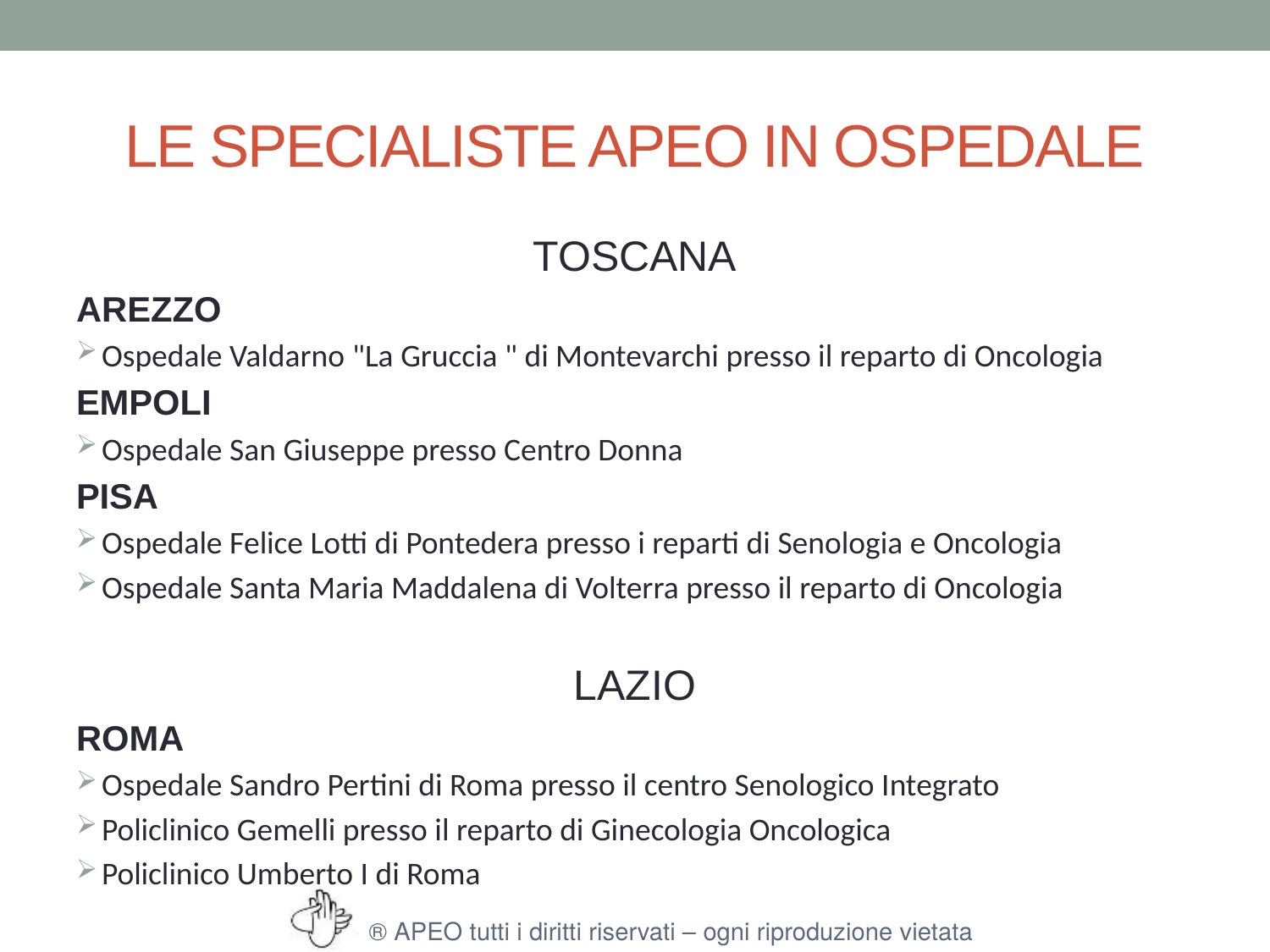

# LE SPECIALISTE APEO IN OSPEDALE
TOSCANA
AREZZO
Ospedale Valdarno "La Gruccia " di Montevarchi presso il reparto di Oncologia
EMPOLI
Ospedale San Giuseppe presso Centro Donna
PISA
Ospedale Felice Lotti di Pontedera presso i reparti di Senologia e Oncologia
Ospedale Santa Maria Maddalena di Volterra presso il reparto di Oncologia

LAZIO
ROMA
Ospedale Sandro Pertini di Roma presso il centro Senologico Integrato
Policlinico Gemelli presso il reparto di Ginecologia Oncologica
Policlinico Umberto I di Roma